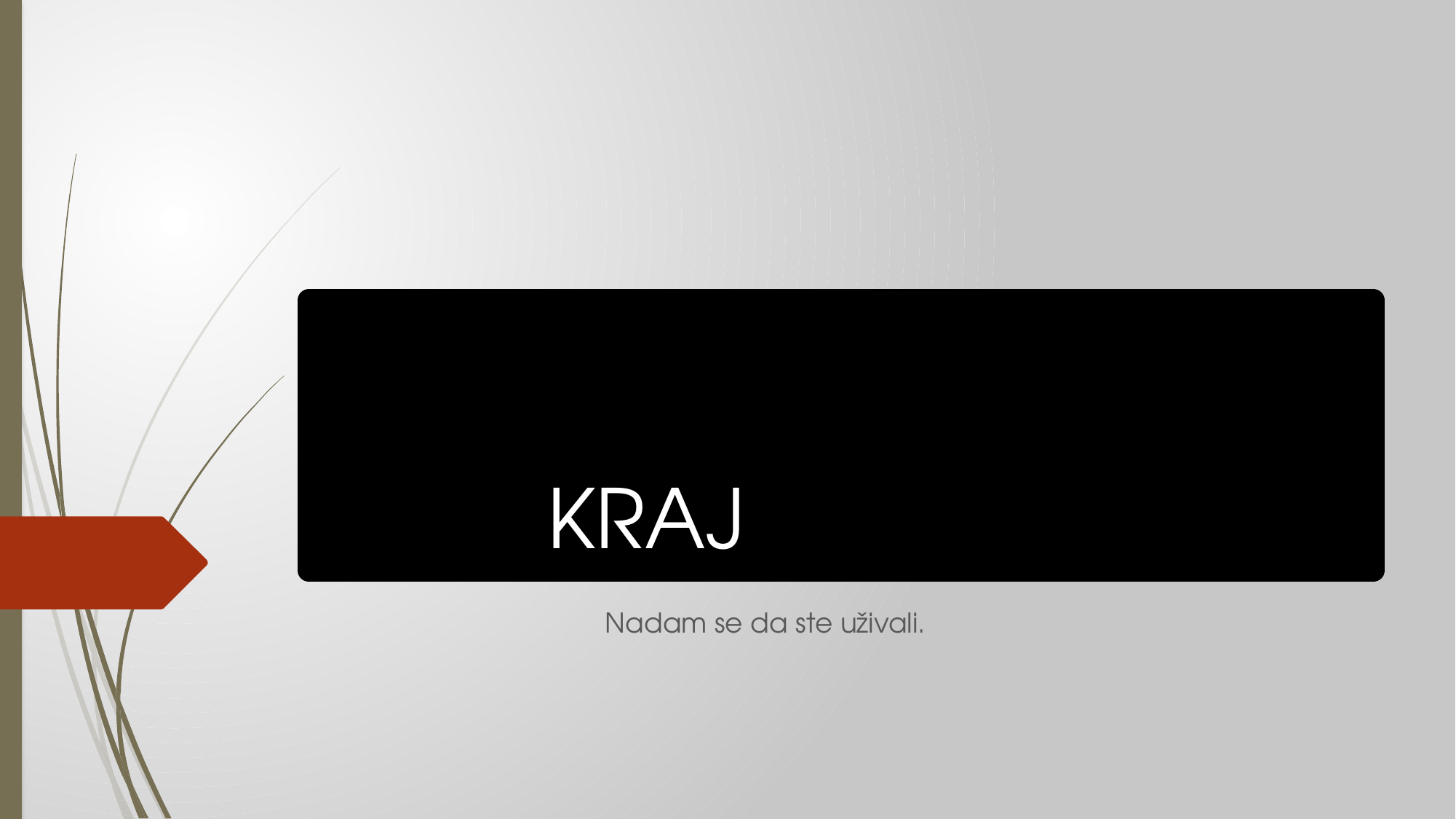

# KRAJ
Nadam se da ste uživali.